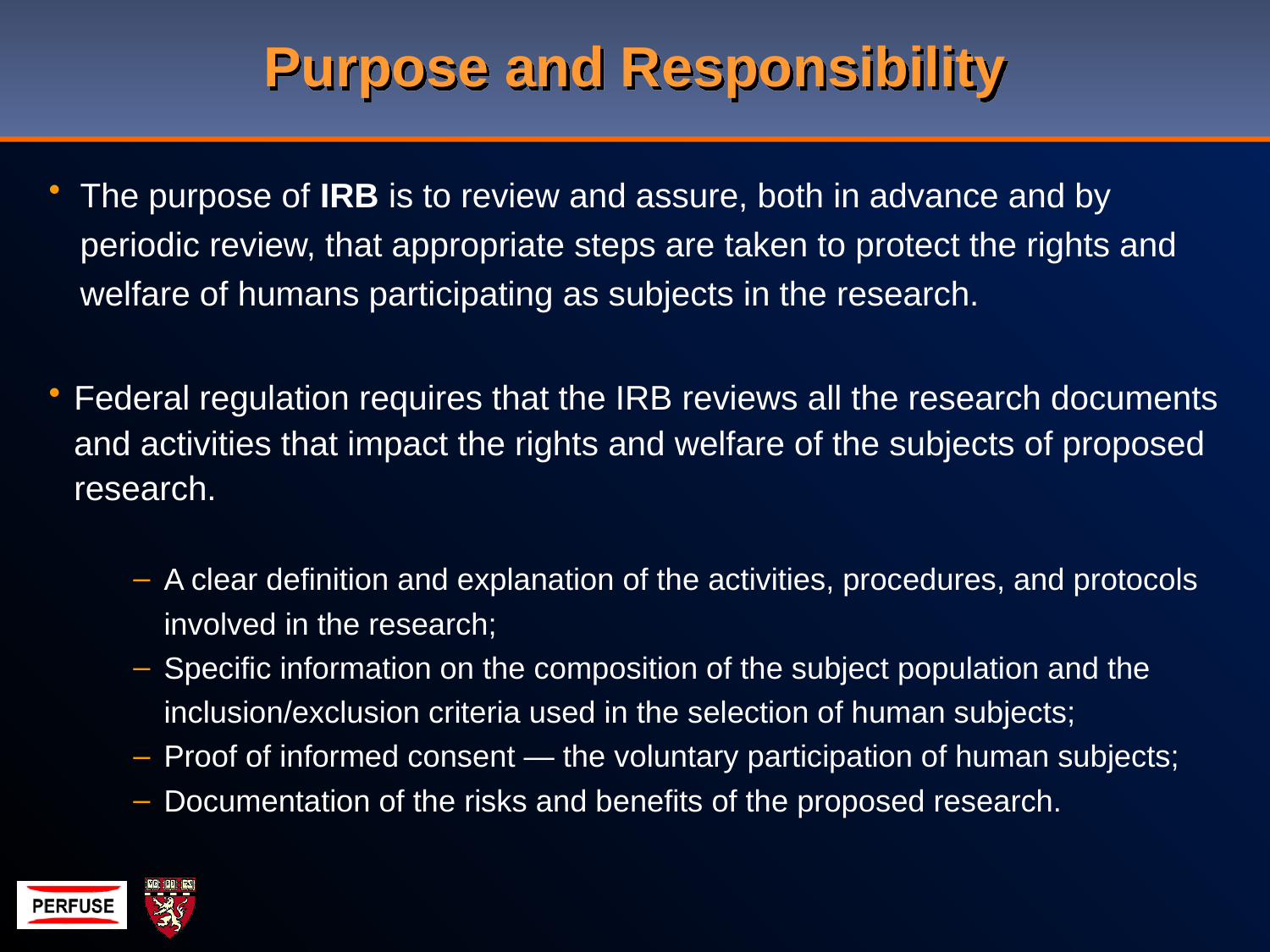

# Purpose and Responsibility
The purpose of IRB is to review and assure, both in advance and by periodic review, that appropriate steps are taken to protect the rights and welfare of humans participating as subjects in the research.

Federal regulation requires that the IRB reviews all the research documents and activities that impact the rights and welfare of the subjects of proposed research.

A clear definition and explanation of the activities, procedures, and protocols involved in the research;
Specific information on the composition of the subject population and the inclusion/exclusion criteria used in the selection of human subjects;
Proof of informed consent — the voluntary participation of human subjects;
Documentation of the risks and benefits of the proposed research.